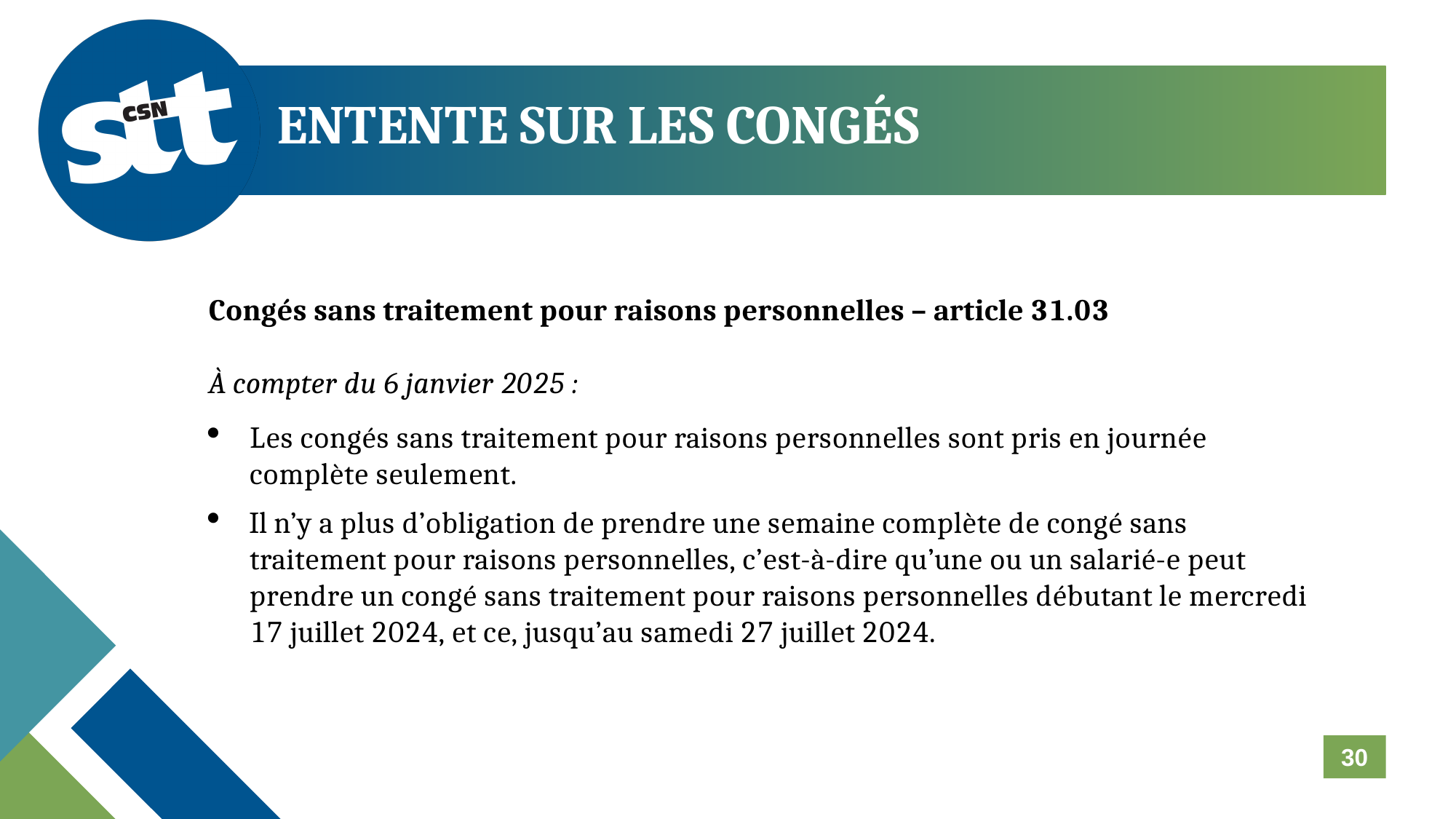

ENTENTE SUR LES CONGÉS

Congés sans traitement pour raisons personnelles – article 31.03

À compter du 6 janvier 2025 :
Les congés sans traitement pour raisons personnelles sont pris en journée complète seulement.
Il n’y a plus d’obligation de prendre une semaine complète de congé sans traitement pour raisons personnelles, c’est-à-dire qu’une ou un salarié-e peut prendre un congé sans traitement pour raisons personnelles débutant le mercredi 17 juillet 2024, et ce, jusqu’au samedi 27 juillet 2024.
30